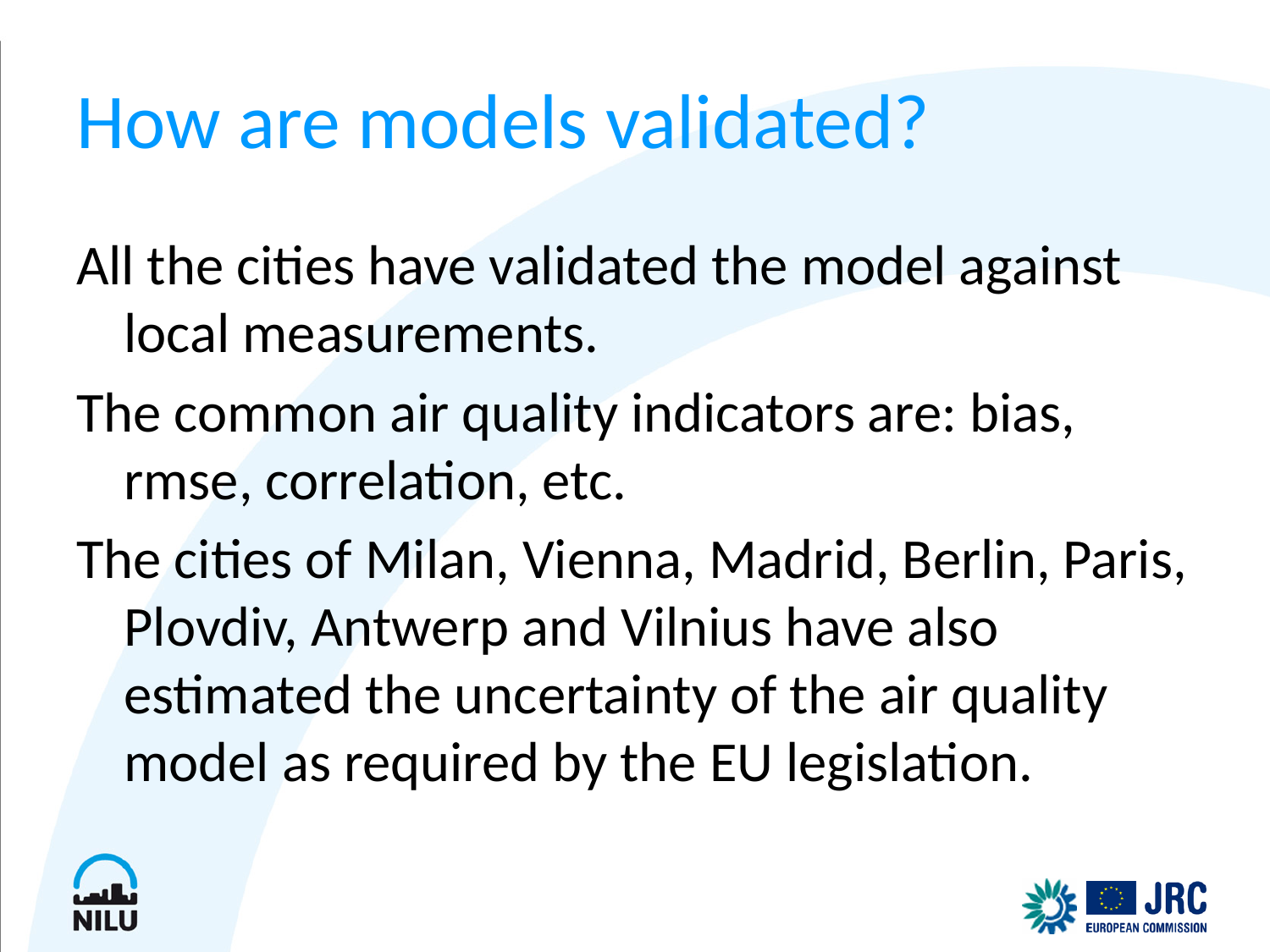

# How are models validated?
All the cities have validated the model against local measurements.
The common air quality indicators are: bias, rmse, correlation, etc.
The cities of Milan, Vienna, Madrid, Berlin, Paris, Plovdiv, Antwerp and Vilnius have also estimated the uncertainty of the air quality model as required by the EU legislation.